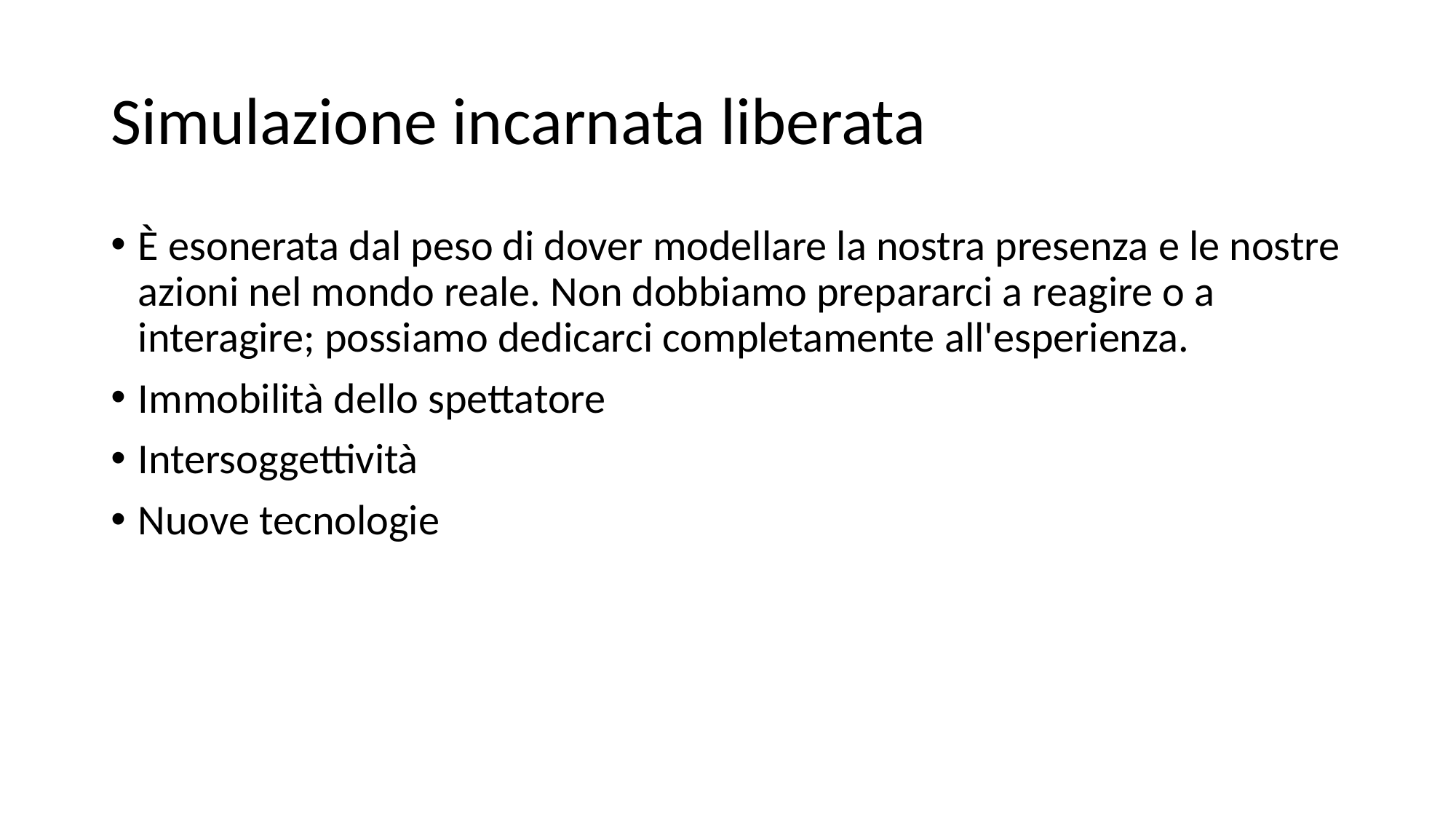

# Simulazione incarnata liberata
È esonerata dal peso di dover modellare la nostra presenza e le nostre azioni nel mondo reale. Non dobbiamo prepararci a reagire o a interagire; possiamo dedicarci completamente all'esperienza.
Immobilità dello spettatore
Intersoggettività
Nuove tecnologie